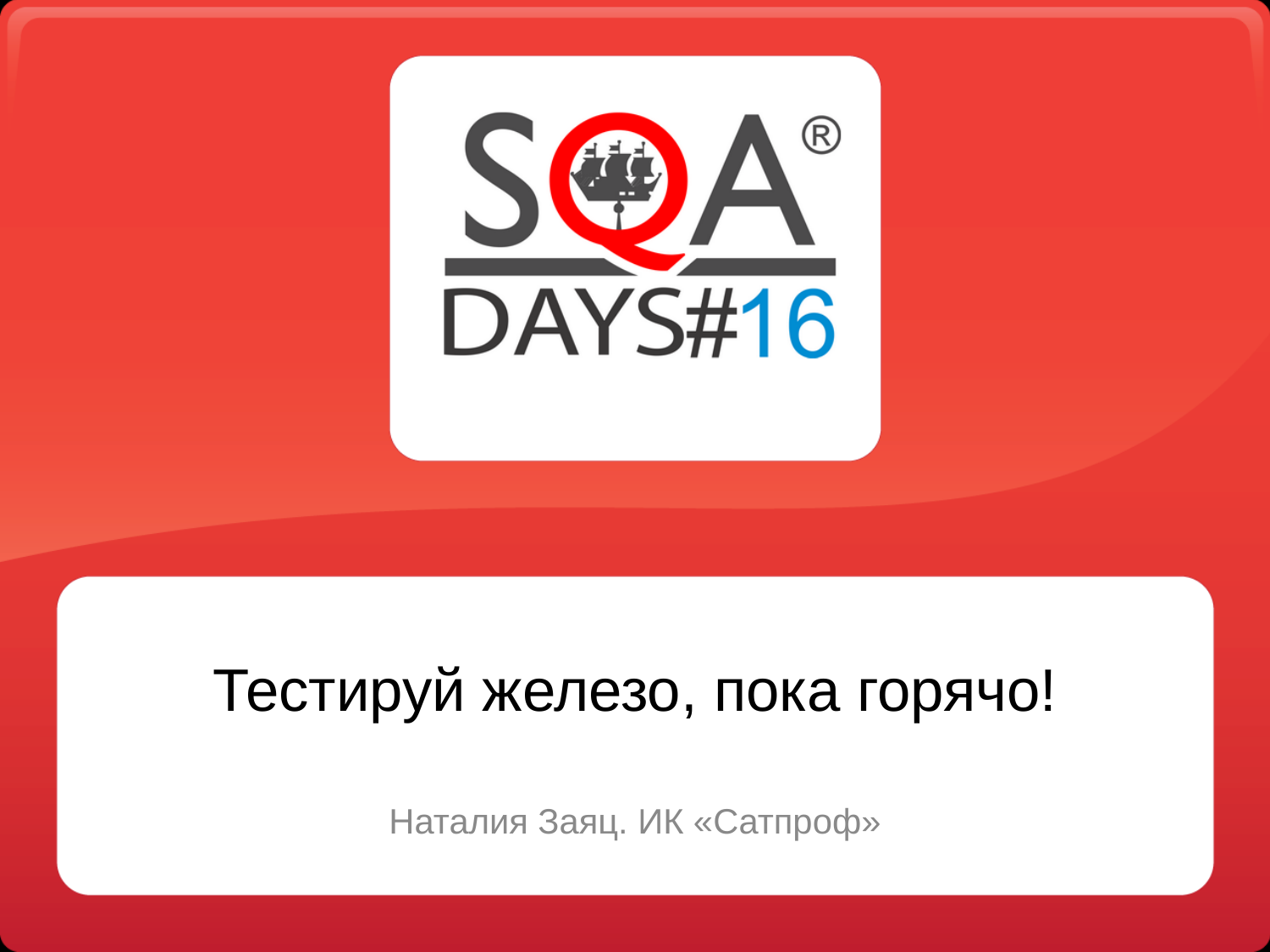

# Тестируй железо, пока горячо!
Наталия Заяц. ИК «Сатпроф»